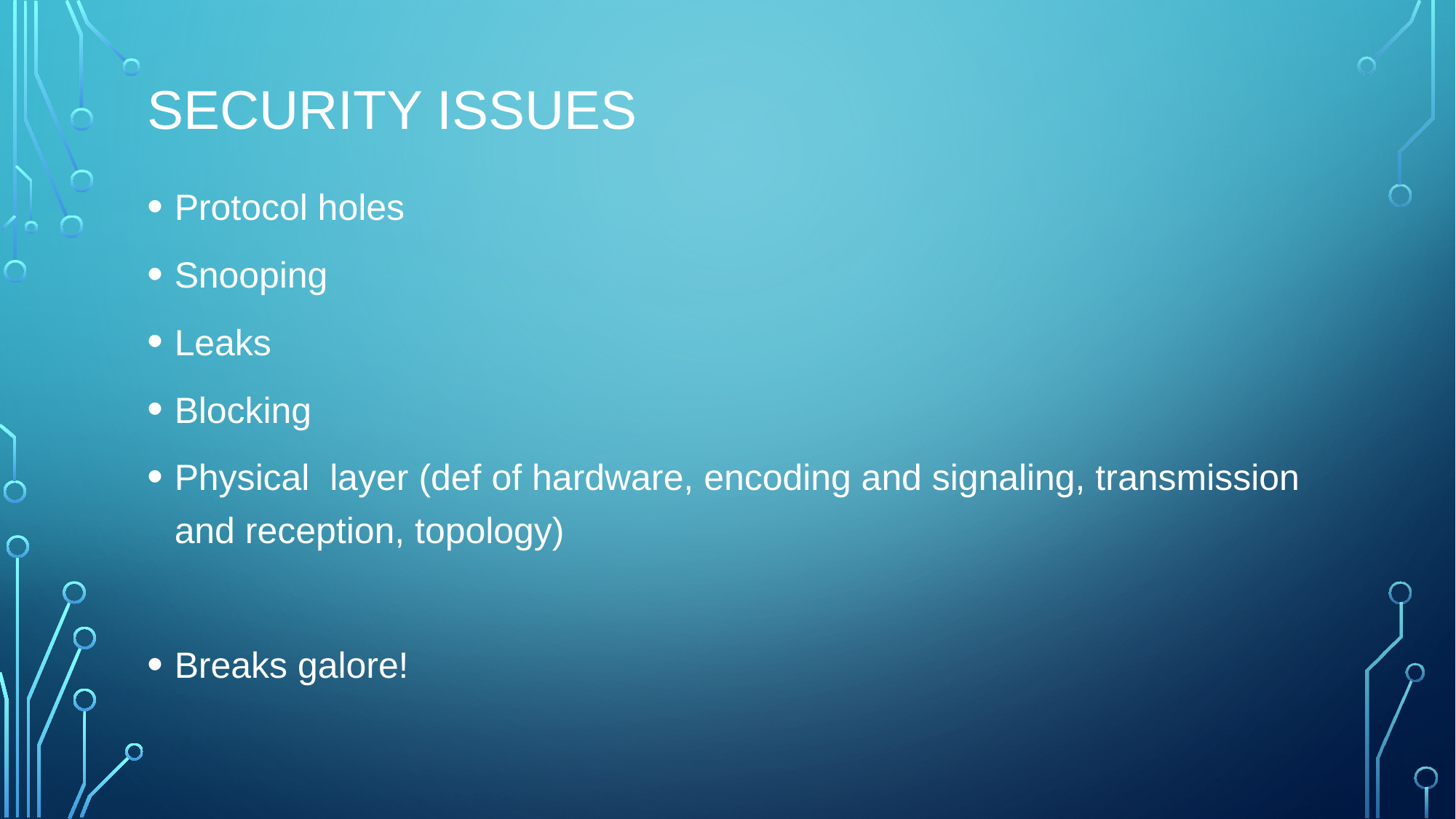

# Security issues
Protocol holes
Snooping
Leaks
Blocking
Physical  layer (def of hardware, encoding and signaling, transmission and reception, topology)

Breaks galore!